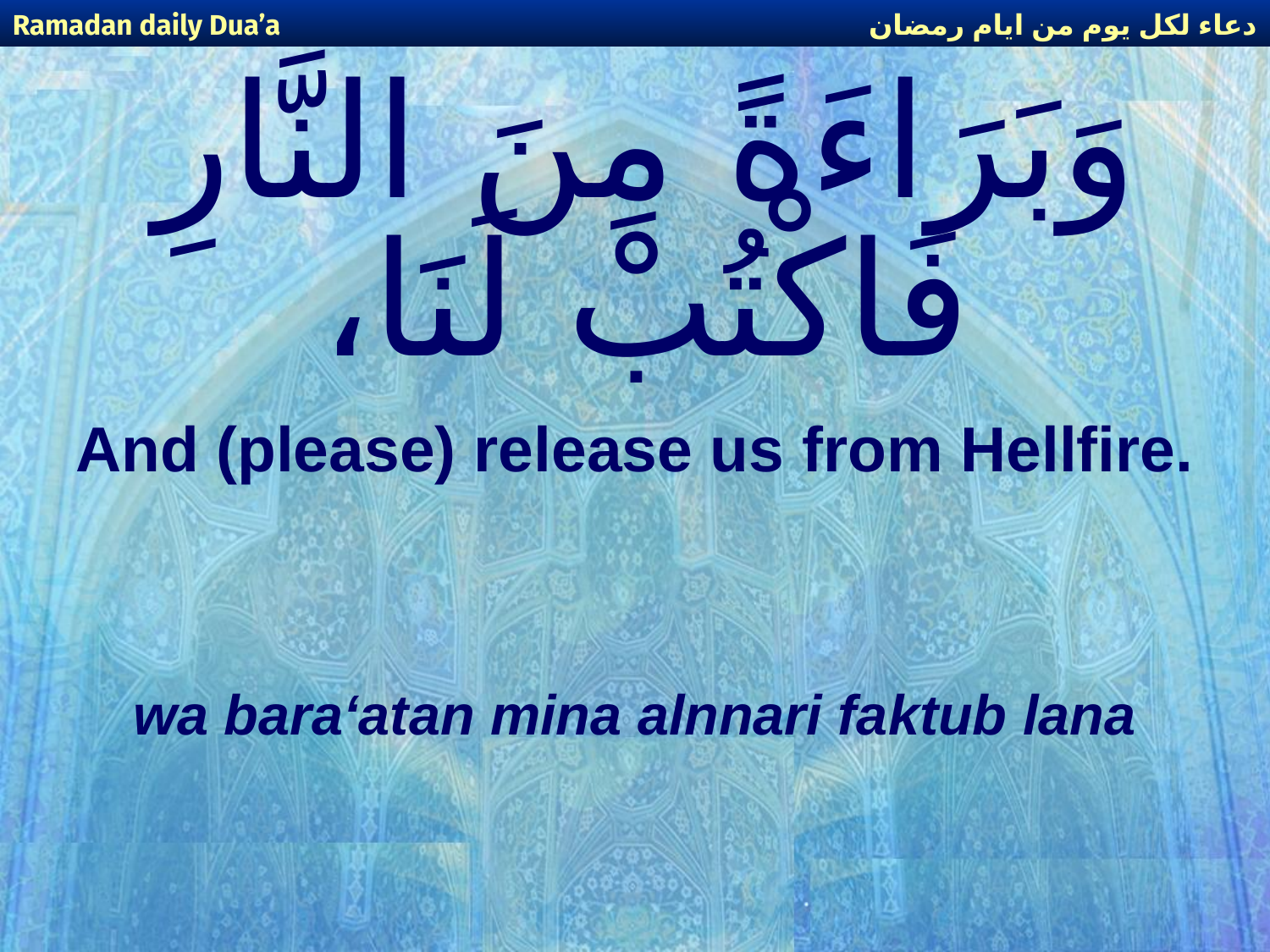

دعاء لكل يوم من ايام رمضان
Ramadan daily Dua’a
# وَبَرَاءَةً مِنَ النَّارِ فَاكْتُبْ لَنَا،
And (please) release us from Hellfire.
wa bara‘atan mina alnnari faktub lana